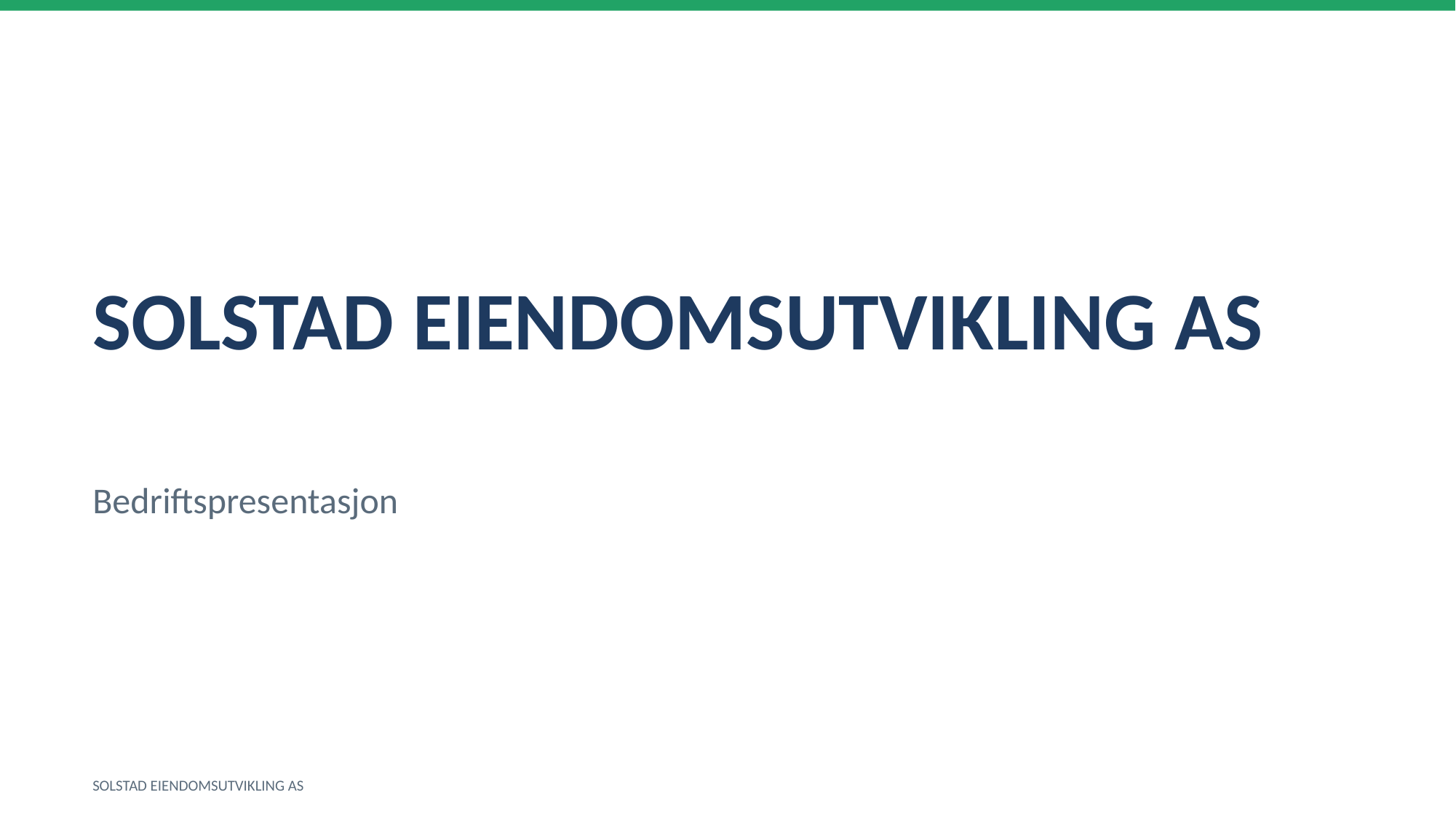

SOLSTAD EIENDOMSUTVIKLING AS
Bedriftspresentasjon
SOLSTAD EIENDOMSUTVIKLING AS